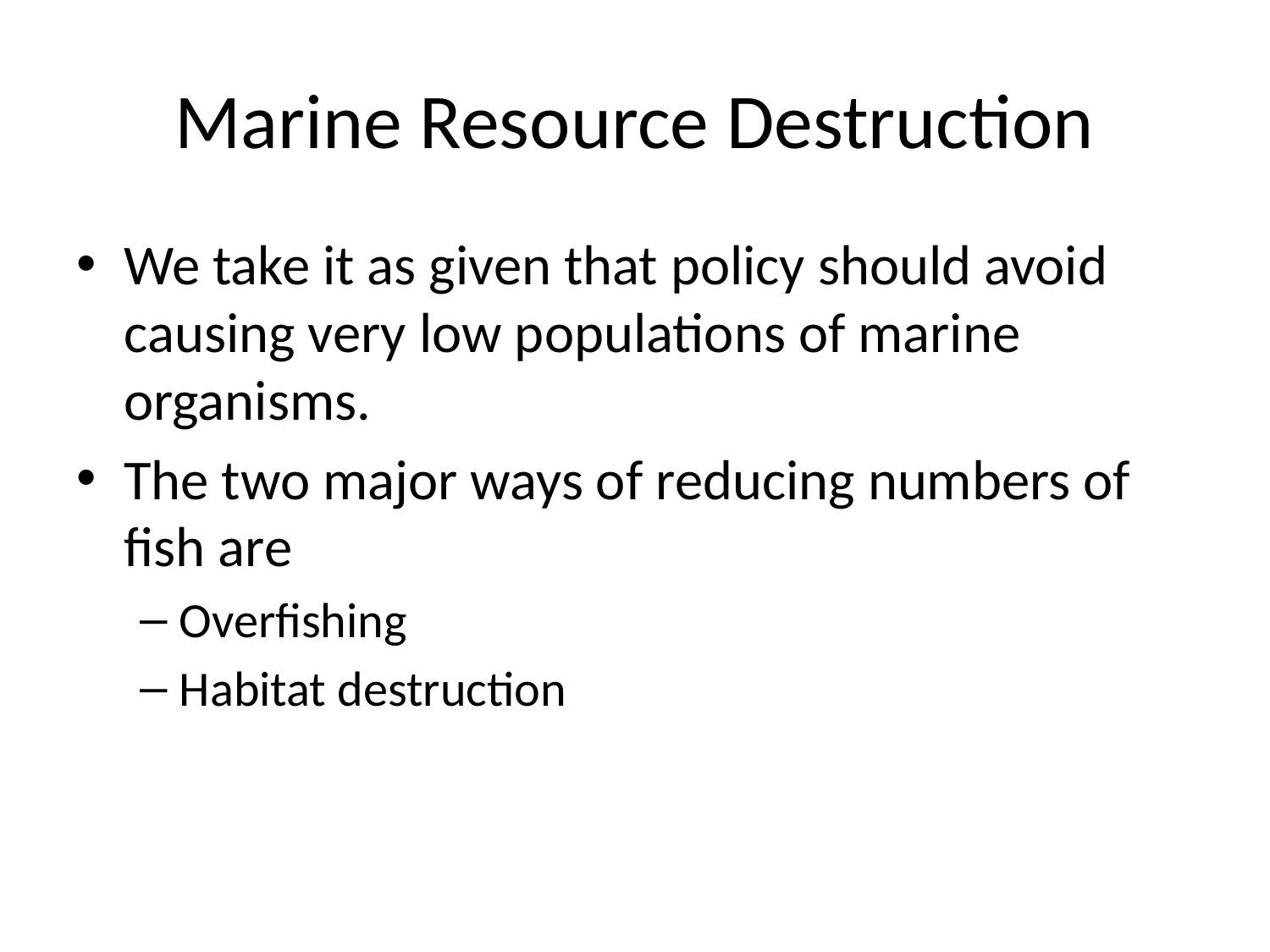

# Marine Resource Destruction
We take it as given that policy should avoid causing very low populations of marine organisms.
The two major ways of reducing numbers of fish are
Overfishing
Habitat destruction